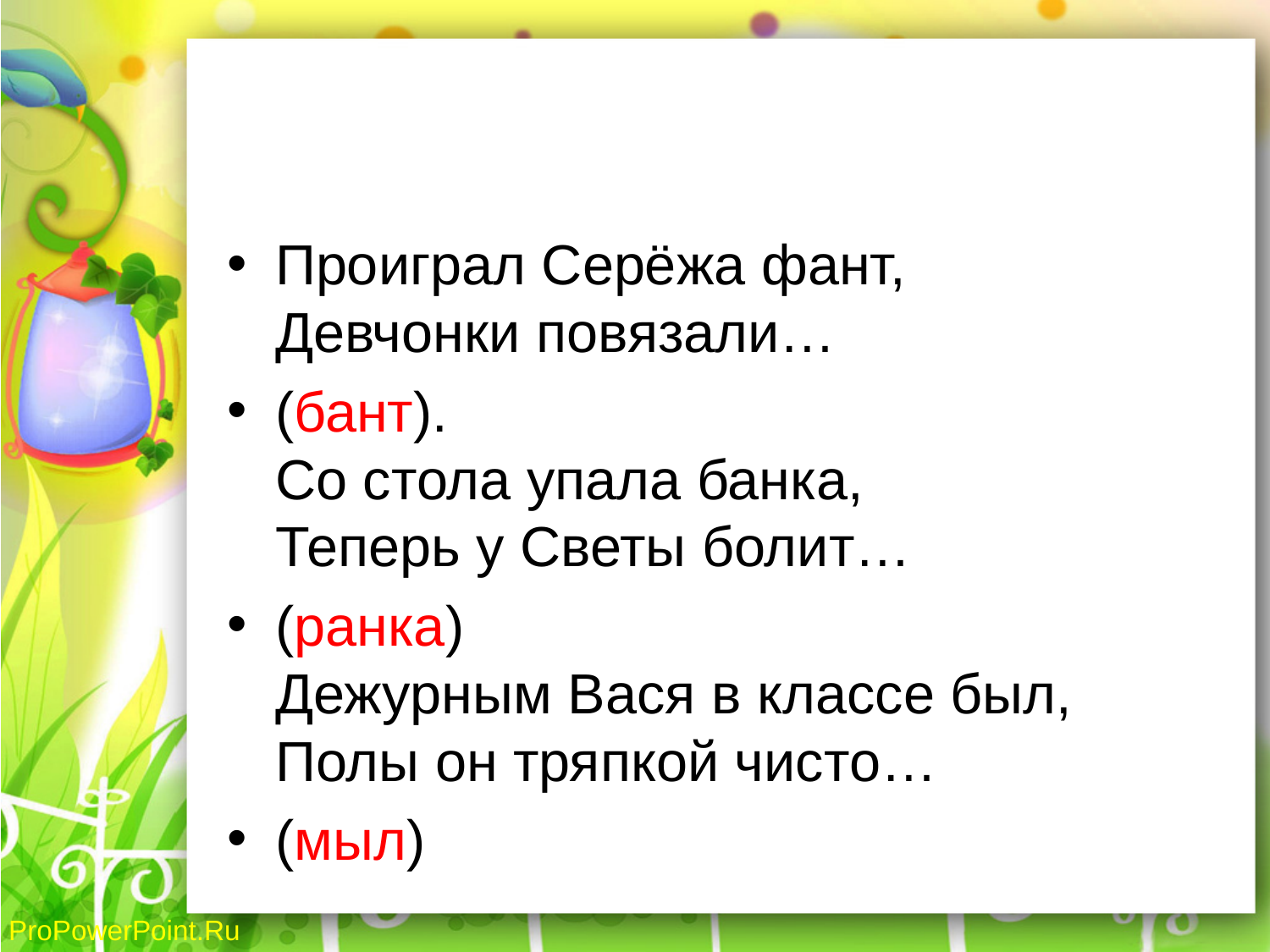

#
Проиграл Серёжа фант,
Девчонки повязали…
(бант).
Со стола упала банка,
Теперь у Светы болит…
(ранка)
Дежурным Вася в классе был,
Полы он тряпкой чисто…
(мыл)